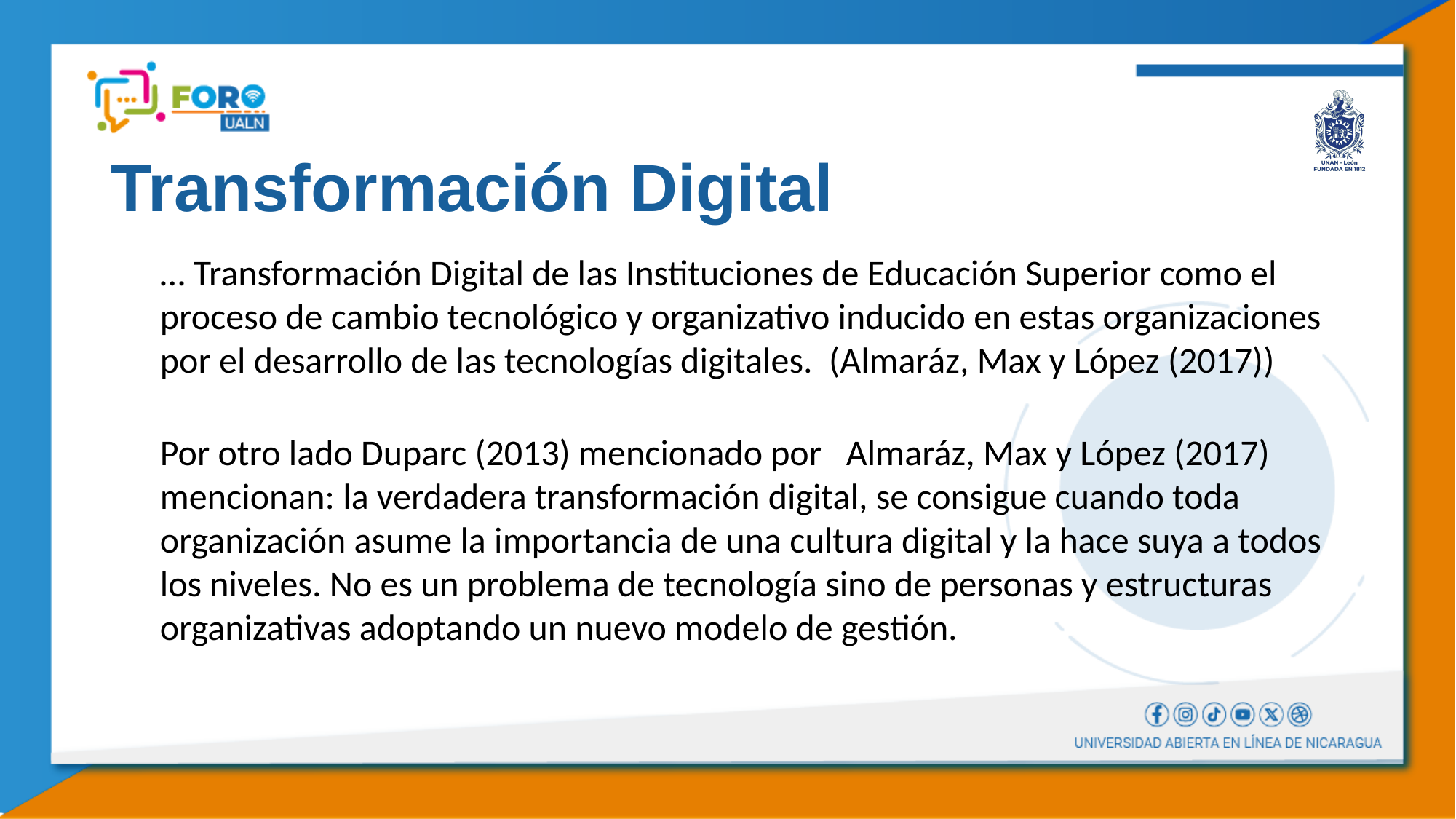

# Transformación Digital
… Transformación Digital de las Instituciones de Educación Superior como el proceso de cambio tecnológico y organizativo inducido en estas organizaciones por el desarrollo de las tecnologías digitales.  (Almaráz, Max y López (2017))
Por otro lado Duparc (2013) mencionado por   Almaráz, Max y López (2017) mencionan: la verdadera transformación digital, se consigue cuando toda organización asume la importancia de una cultura digital y la hace suya a todos los niveles. No es un problema de tecnología sino de personas y estructuras organizativas adoptando un nuevo modelo de gestión.